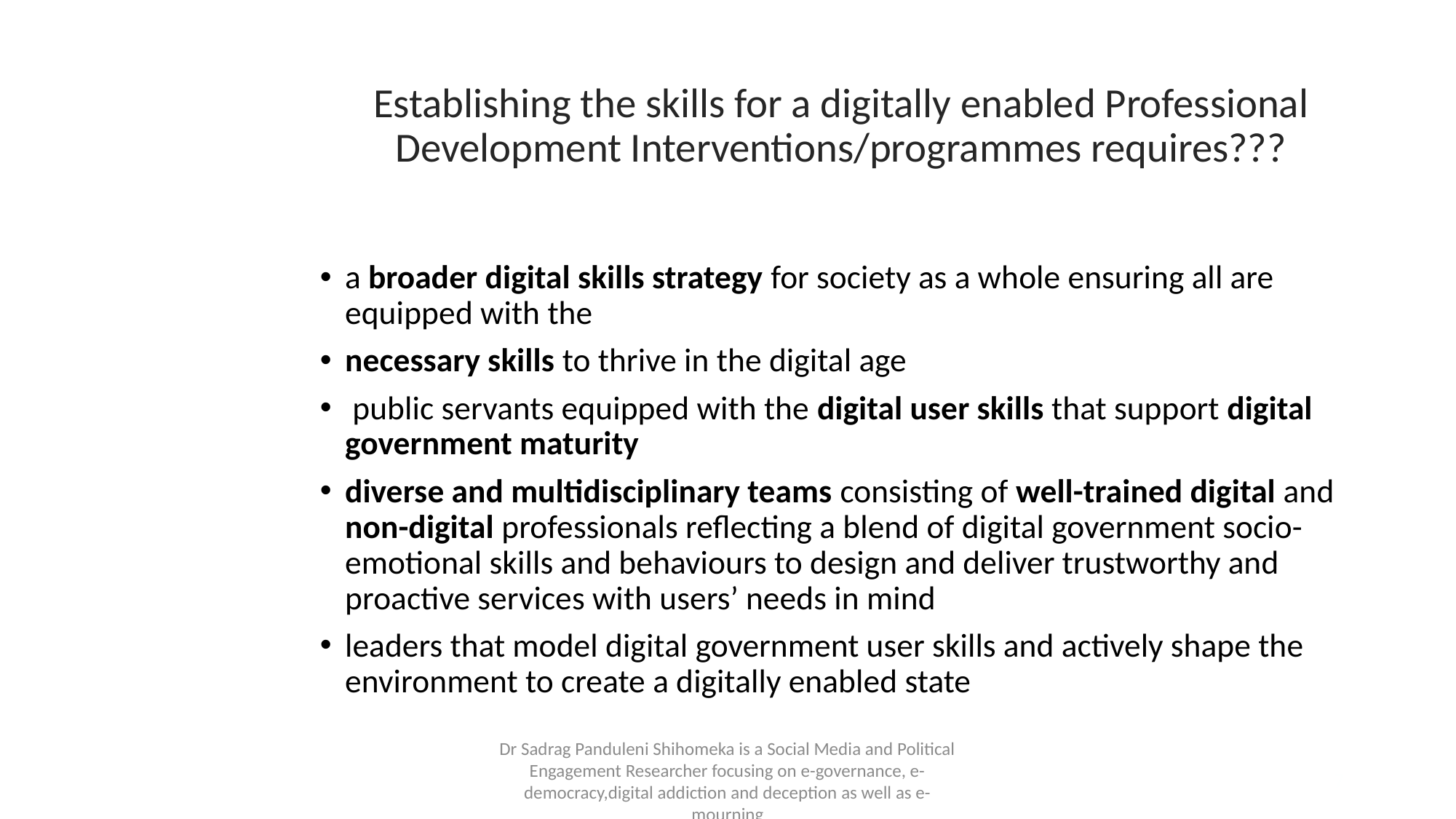

# Establishing the skills for a digitally enabled Professional Development Interventions/programmes requires???
a broader digital skills strategy for society as a whole ensuring all are equipped with the
necessary skills to thrive in the digital age
 public servants equipped with the digital user skills that support digital government maturity
diverse and multidisciplinary teams consisting of well-trained digital and non-digital professionals reflecting a blend of digital government socio-emotional skills and behaviours to design and deliver trustworthy and proactive services with users’ needs in mind
leaders that model digital government user skills and actively shape the environment to create a digitally enabled state
Dr Sadrag Panduleni Shihomeka is a Social Media and Political Engagement Researcher focusing on e-governance, e-democracy,digital addiction and deception as well as e-mourning
7